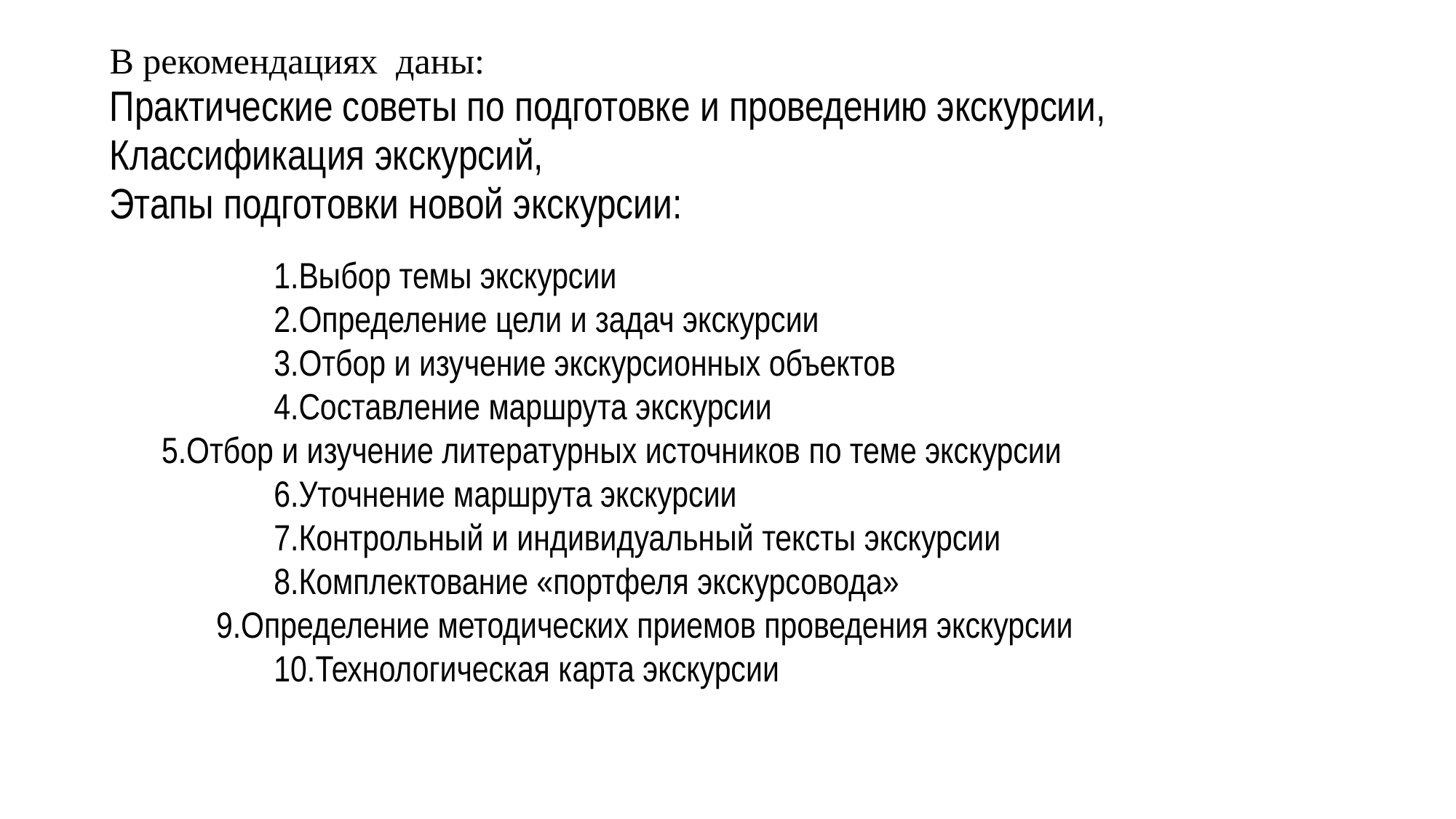

В рекомендациях  даны:
Практические советы по подготовке и проведению экскурсии,

Классификация экскурсий,

Этапы подготовки новой экскурсии:

1.Выбор темы экскурсии
2.Определение цели и задач экскурсии
3.Отбор и изучение экскурсионных объектов
4.Составление маршрута экскурсии
5.Отбор и изучение литературных источников по теме экскурсии
6.Уточнение маршрута экскурсии
7.Контрольный и индивидуальный тексты экскурсии
8.Комплектование «портфеля экскурсовода»
9.Определение методических приемов проведения экскурсии
10.Технологическая карта экскурсии